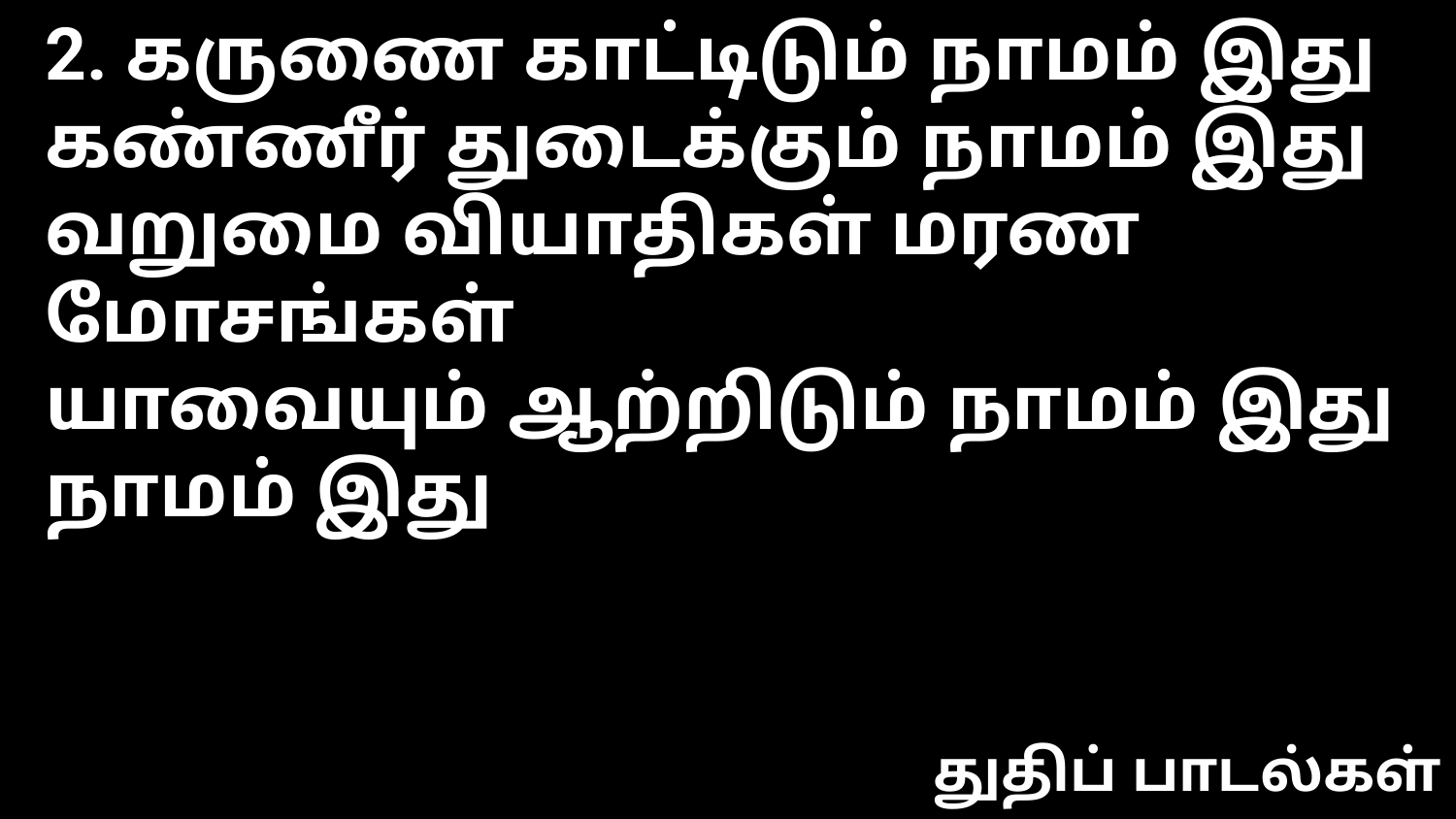

2. கருணை காட்டிடும் நாமம் இது
கண்ணீர் துடைக்கும் நாமம் இது
வறுமை வியாதிகள் மரண மோசங்கள்
யாவையும் ஆற்றிடும் நாமம் இது நாமம் இது

துதிப் பாடல்கள்